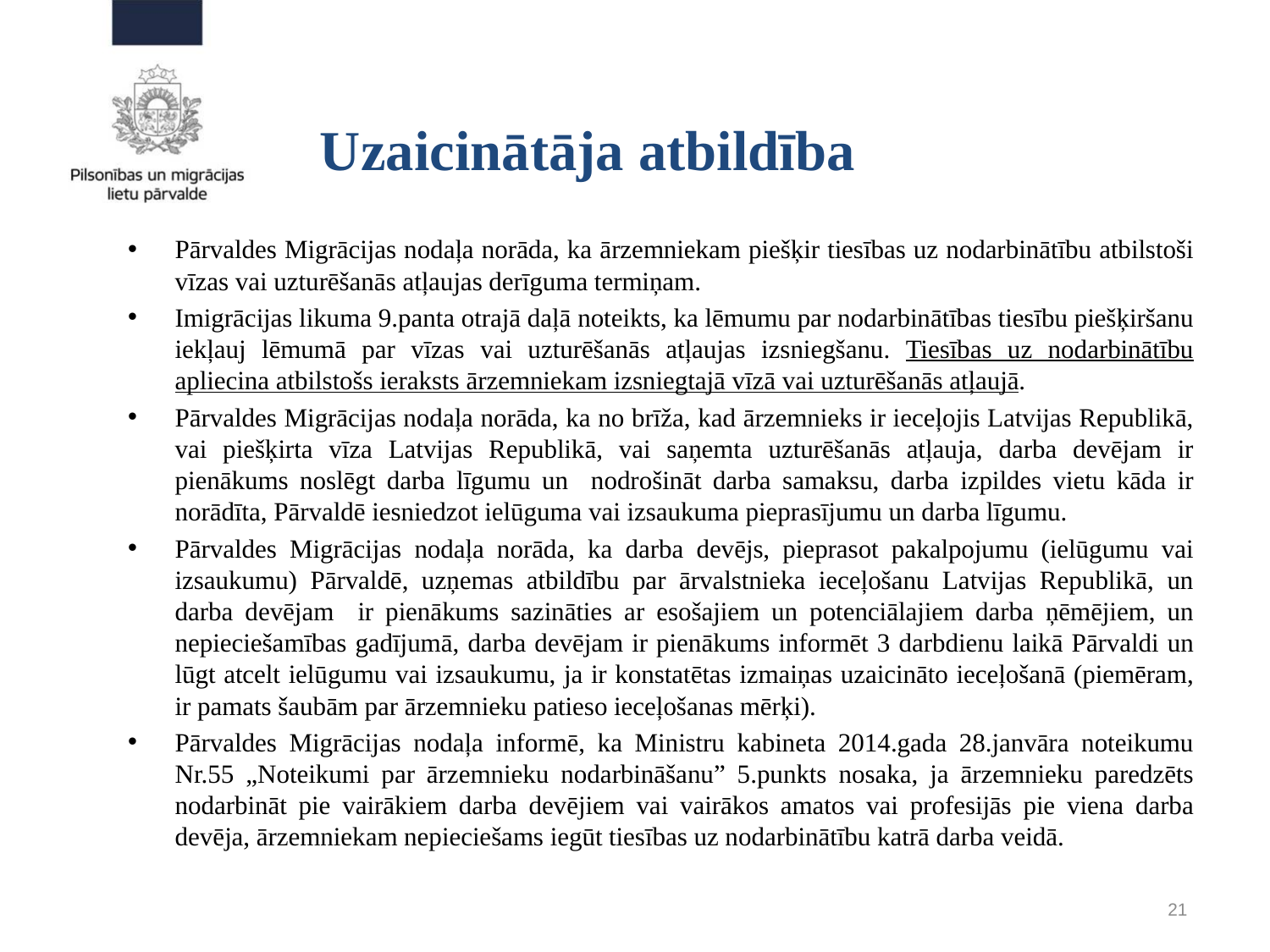

# Uzaicinātāja atbildība
Pārvaldes Migrācijas nodaļa norāda, ka ārzemniekam piešķir tiesības uz nodarbinātību atbilstoši vīzas vai uzturēšanās atļaujas derīguma termiņam.
Imigrācijas likuma 9.panta otrajā daļā noteikts, ka lēmumu par nodarbinātības tiesību piešķiršanu iekļauj lēmumā par vīzas vai uzturēšanās atļaujas izsniegšanu. Tiesības uz nodarbinātību apliecina atbilstošs ieraksts ārzemniekam izsniegtajā vīzā vai uzturēšanās atļaujā.
Pārvaldes Migrācijas nodaļa norāda, ka no brīža, kad ārzemnieks ir ieceļojis Latvijas Republikā, vai piešķirta vīza Latvijas Republikā, vai saņemta uzturēšanās atļauja, darba devējam ir pienākums noslēgt darba līgumu un  nodrošināt darba samaksu, darba izpildes vietu kāda ir norādīta, Pārvaldē iesniedzot ielūguma vai izsaukuma pieprasījumu un darba līgumu.
Pārvaldes Migrācijas nodaļa norāda, ka darba devējs, pieprasot pakalpojumu (ielūgumu vai izsaukumu) Pārvaldē, uzņemas atbildību par ārvalstnieka ieceļošanu Latvijas Republikā, un darba devējam  ir pienākums sazināties ar esošajiem un potenciālajiem darba ņēmējiem, un nepieciešamības gadījumā, darba devējam ir pienākums informēt 3 darbdienu laikā Pārvaldi un lūgt atcelt ielūgumu vai izsaukumu, ja ir konstatētas izmaiņas uzaicināto ieceļošanā (piemēram, ir pamats šaubām par ārzemnieku patieso ieceļošanas mērķi).
Pārvaldes Migrācijas nodaļa informē, ka Ministru kabineta 2014.gada 28.janvāra noteikumu Nr.55 „Noteikumi par ārzemnieku nodarbināšanu” 5.punkts nosaka, ja ārzemnieku paredzēts nodarbināt pie vairākiem darba devējiem vai vairākos amatos vai profesijās pie viena darba devēja, ārzemniekam nepieciešams iegūt tiesības uz nodarbinātību katrā darba veidā.

21